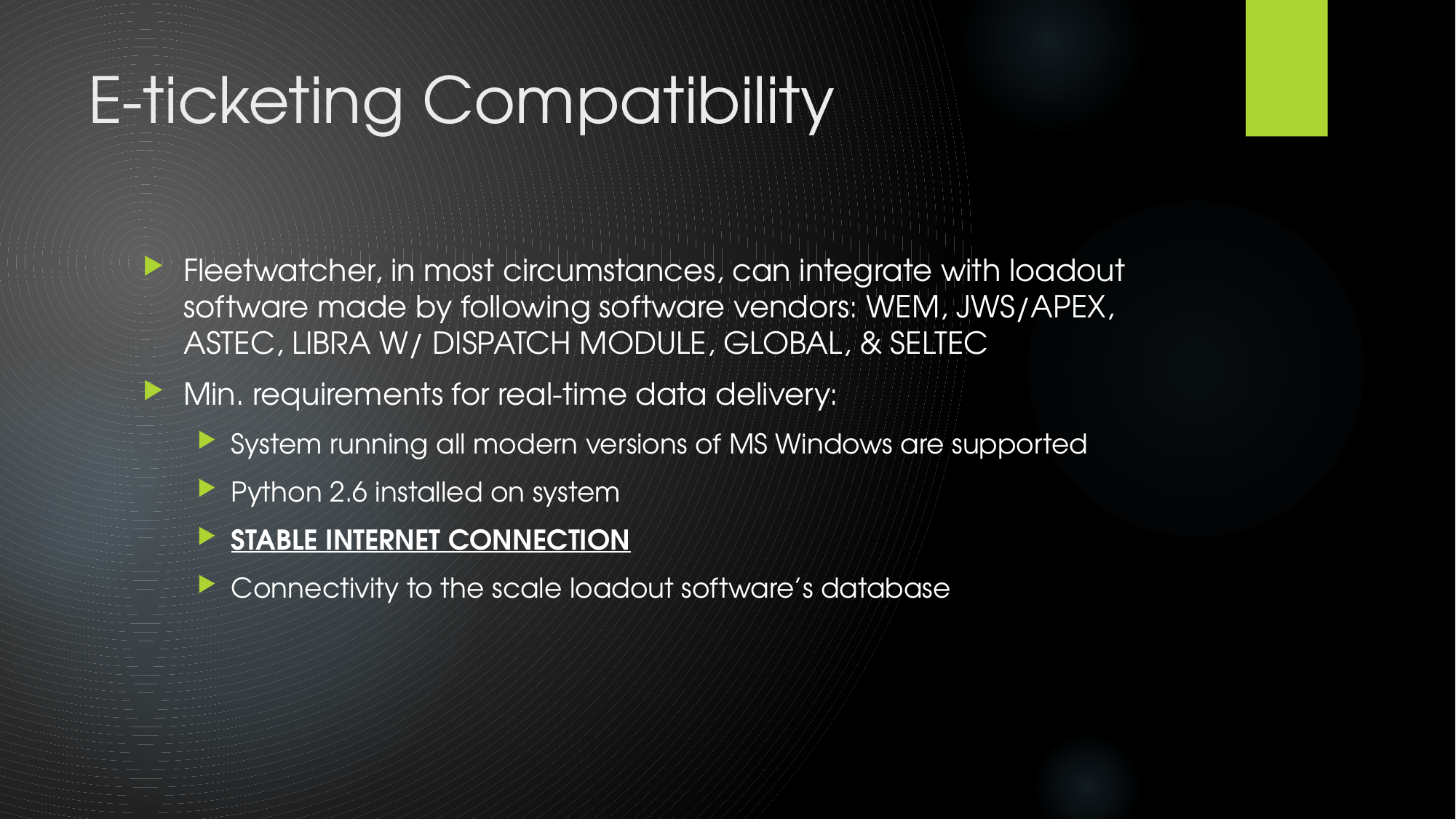

# E-ticketing Compatibility
Fleetwatcher, in most circumstances, can integrate with loadout software made by following software vendors: WEM, JWS/APEX, ASTEC, LIBRA W/ DISPATCH MODULE, GLOBAL, & SELTEC
Min. requirements for real-time data delivery:
System running all modern versions of MS Windows are supported
Python 2.6 installed on system
STABLE INTERNET CONNECTION
Connectivity to the scale loadout software’s database